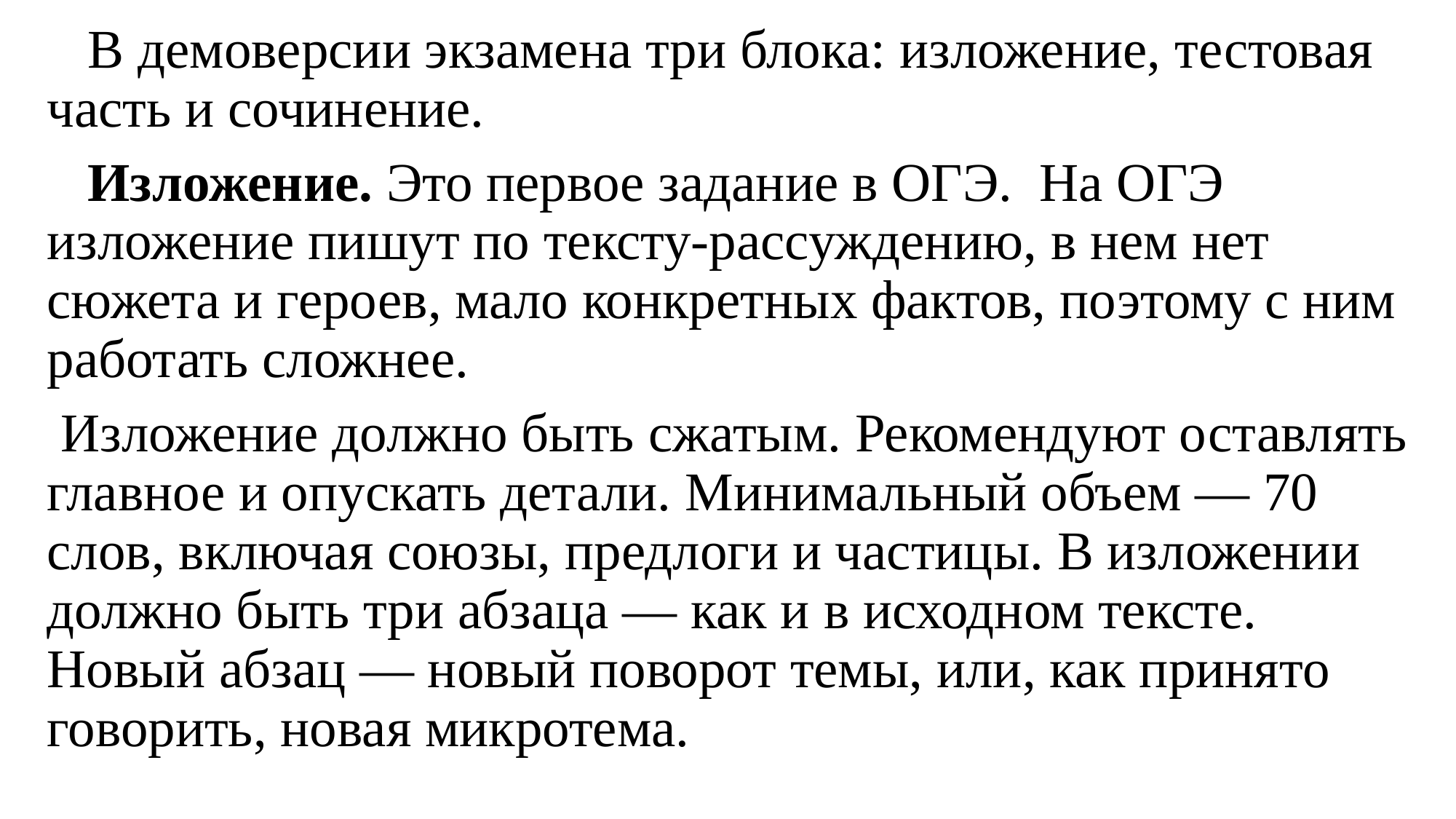

В демоверсии экзамена три блока: изложение, тестовая часть и сочинение.
   Изложение. Это первое задание в ОГЭ.  На ОГЭ изложение пишут по тексту-рассуждению, в нем нет сюжета и героев, мало конкретных фактов, поэтому с ним работать сложнее.
 Изложение должно быть сжатым. Рекомендуют оставлять главное и опускать детали. Минимальный объем — 70 слов, включая союзы, предлоги и частицы. В изложении должно быть три абзаца — как и в исходном тексте. Новый абзац — новый поворот темы, или, как принято говорить, новая микротема.